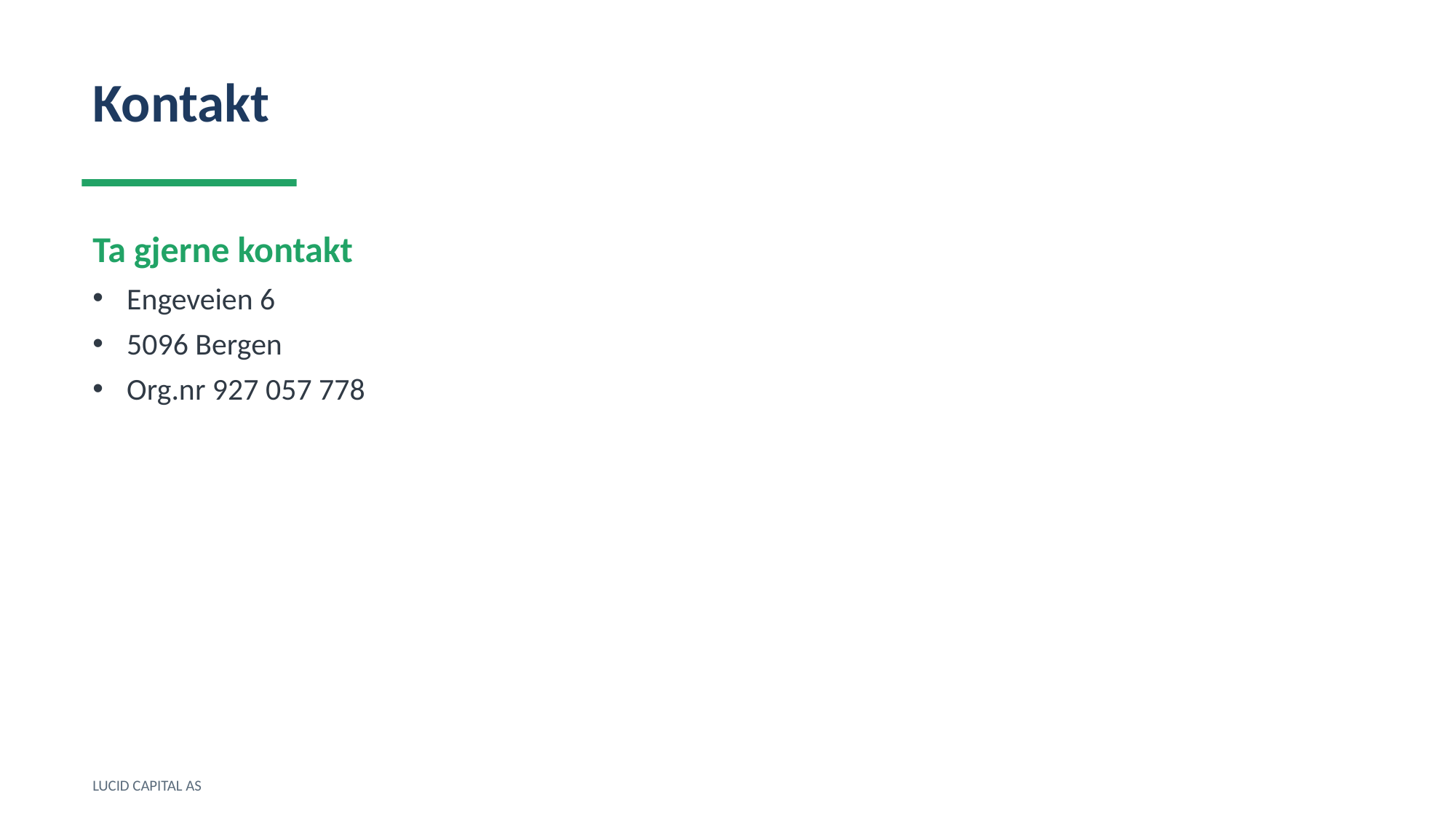

Kontakt

Ta gjerne kontakt
Engeveien 6
5096 Bergen
Org.nr 927 057 778
LUCID CAPITAL AS